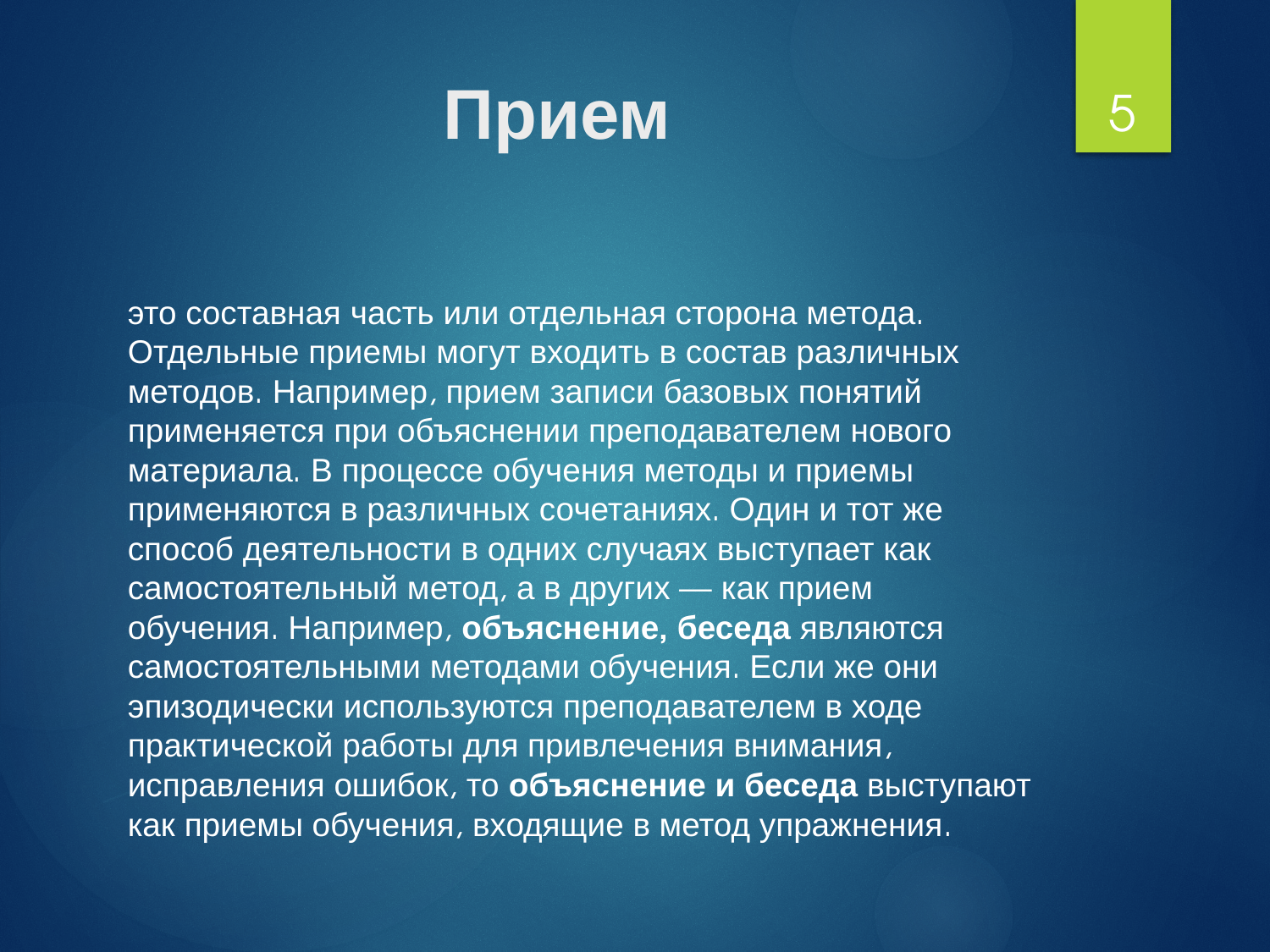

5
# Прием
это составная часть или отдельная сторона метода. Отдельные приемы могут входить в состав различных методов. Например, прием записи базовых понятий применяется при объяснении преподавателем нового материала. В процессе обучения методы и приемы применяются в различных сочетаниях. Один и тот же способ деятельности в одних случаях выступает как самостоятельный метод, а в других — как прием обучения. Например, объяснение, беседа являются самостоятельными методами обучения. Если же они эпизодически используются преподавателем в ходе практической работы для привлечения внимания, исправления ошибок, то объяснение и беседа выступают как приемы обучения, входящие в метод упражнения.